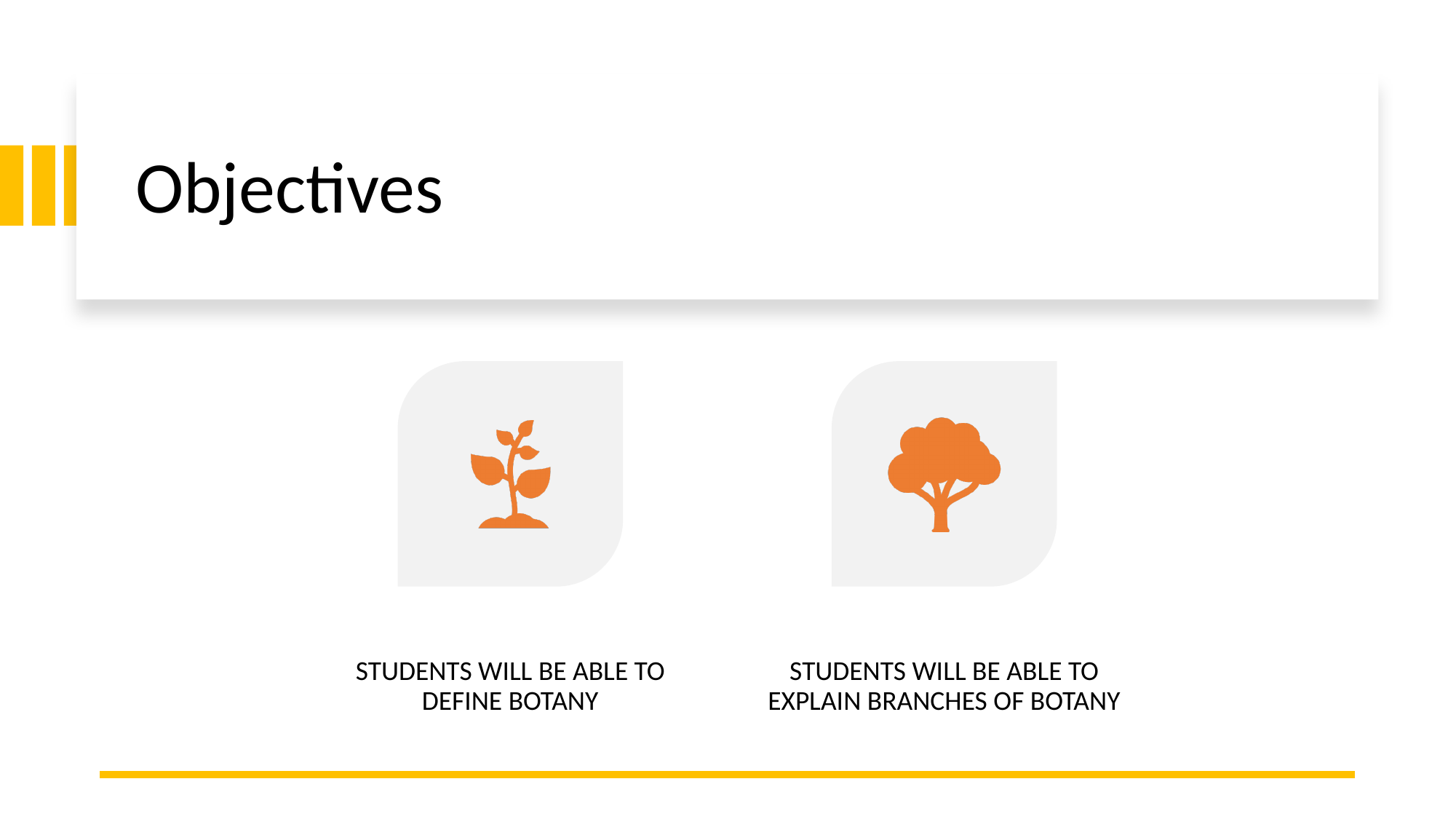

# Objectives

Students will be able to define Botany
Students will be able to explain branches of Botany